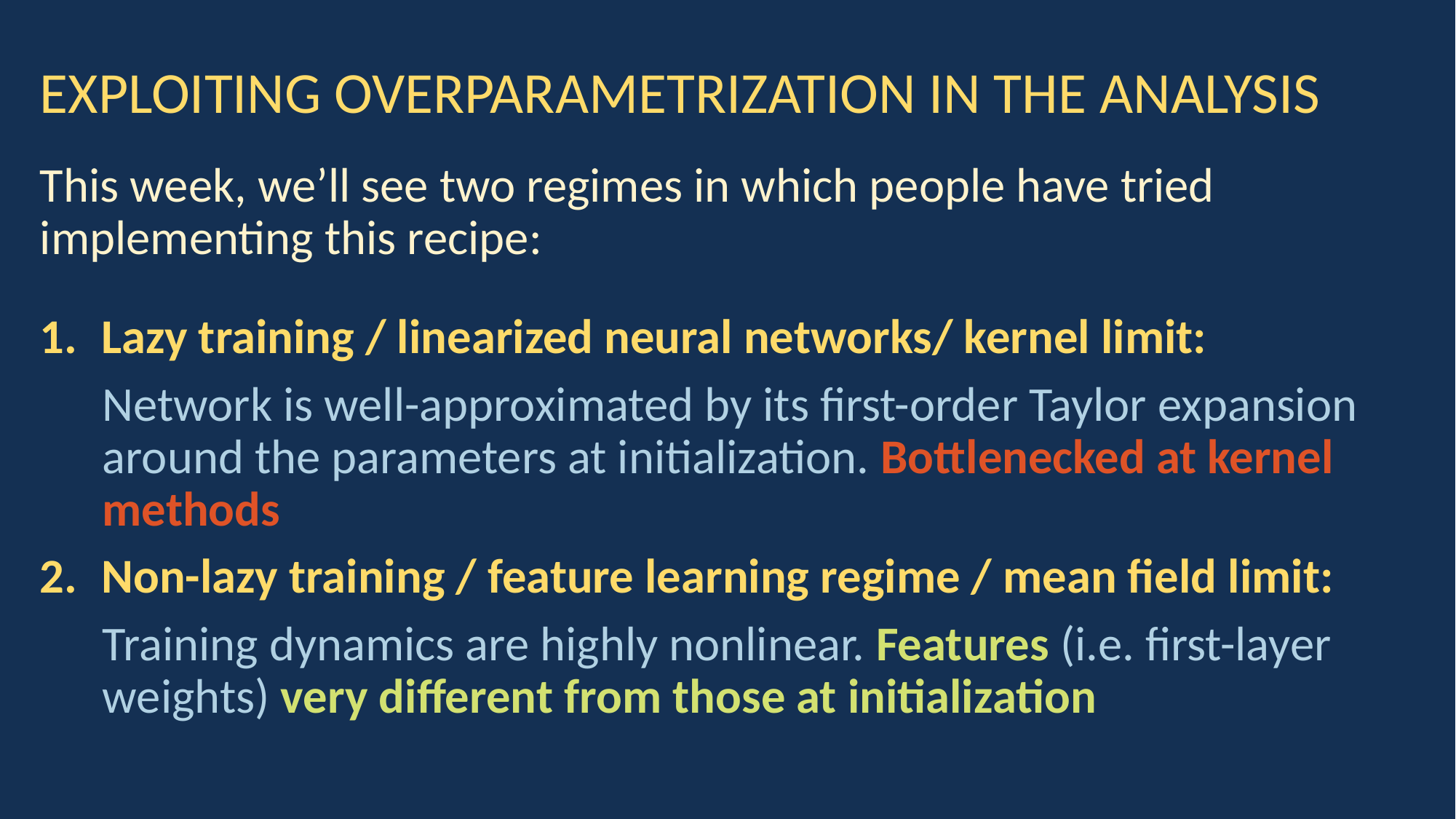

# EXPLOITING OVERPARAMETRIZATION IN THE ANALYSIS
This week, we’ll see two regimes in which people have tried implementing this recipe:

Lazy training / linearized neural networks/ kernel limit:
Network is well-approximated by its first-order Taylor expansion around the parameters at initialization. Bottlenecked at kernel methods
Non-lazy training / feature learning regime / mean field limit:
Training dynamics are highly nonlinear. Features (i.e. first-layer weights) very different from those at initialization